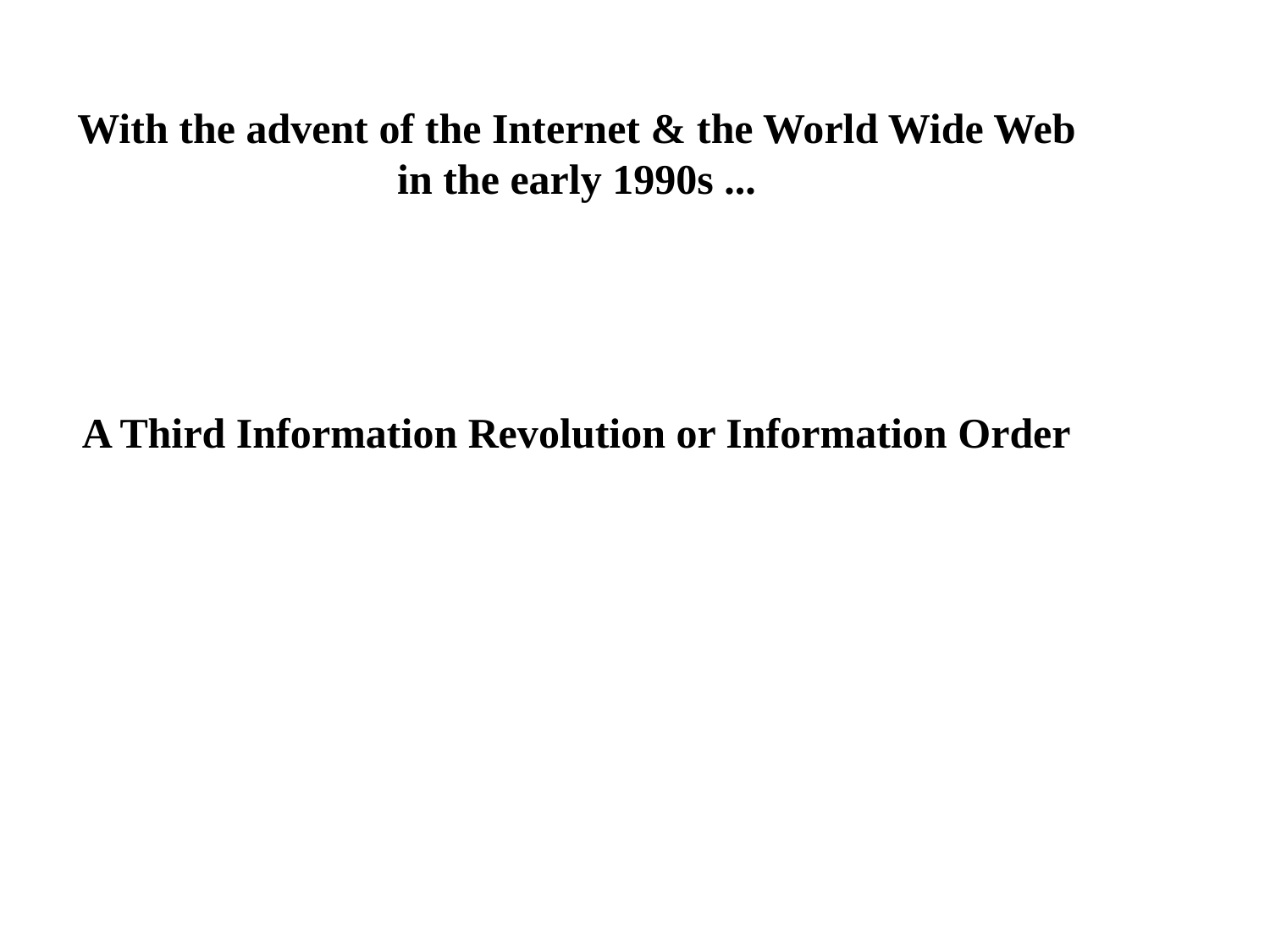

With the advent of the Internet & the World Wide Web in the early 1990s ...

A Third Information Revolution or Information Order